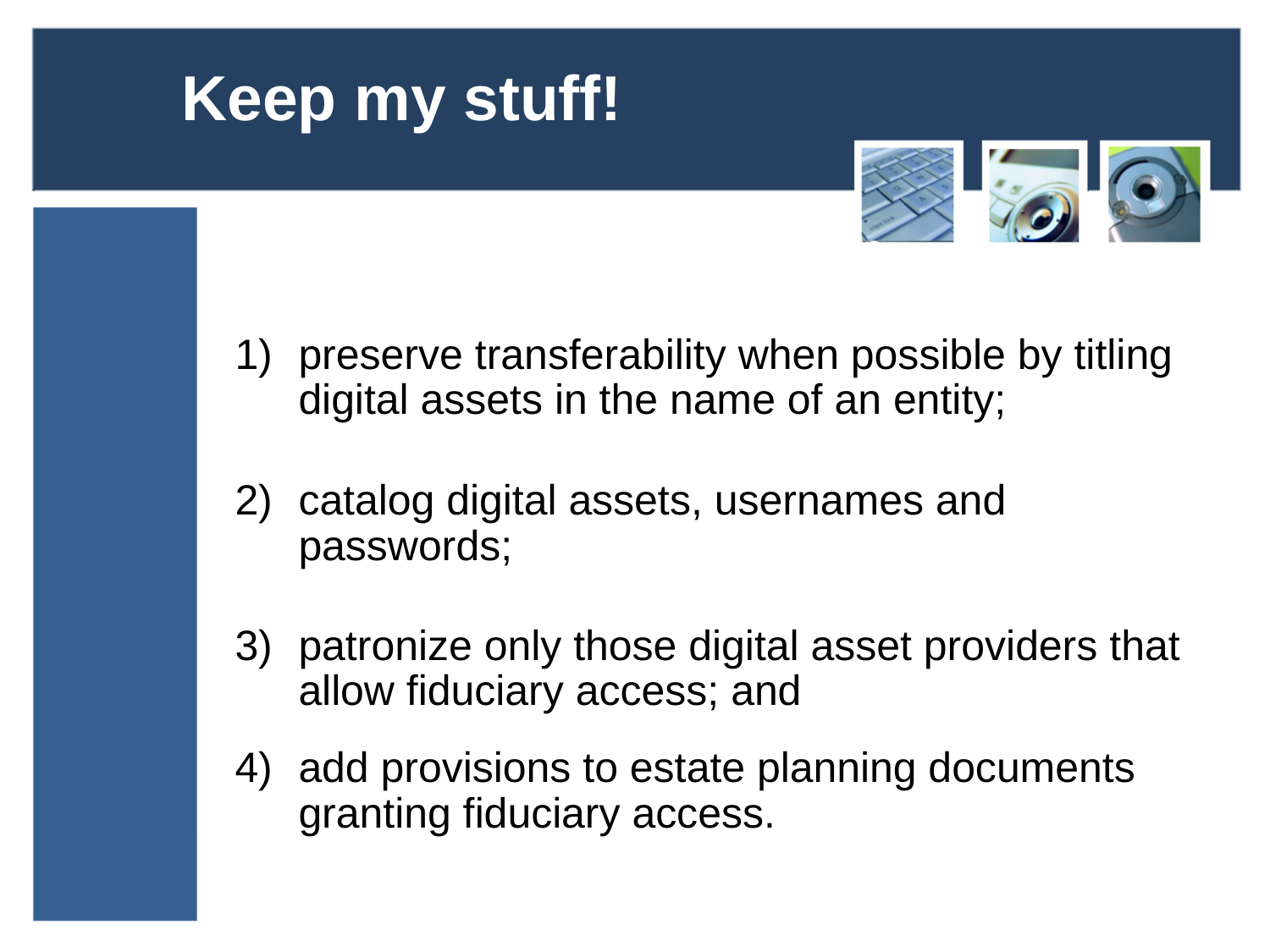

#
Keep my stuff!

preserve transferability when possible by titling digital assets in the name of an entity;
catalog digital assets, usernames and passwords;
patronize only those digital asset providers that allow fiduciary access; and

add provisions to estate planning documents granting fiduciary access.